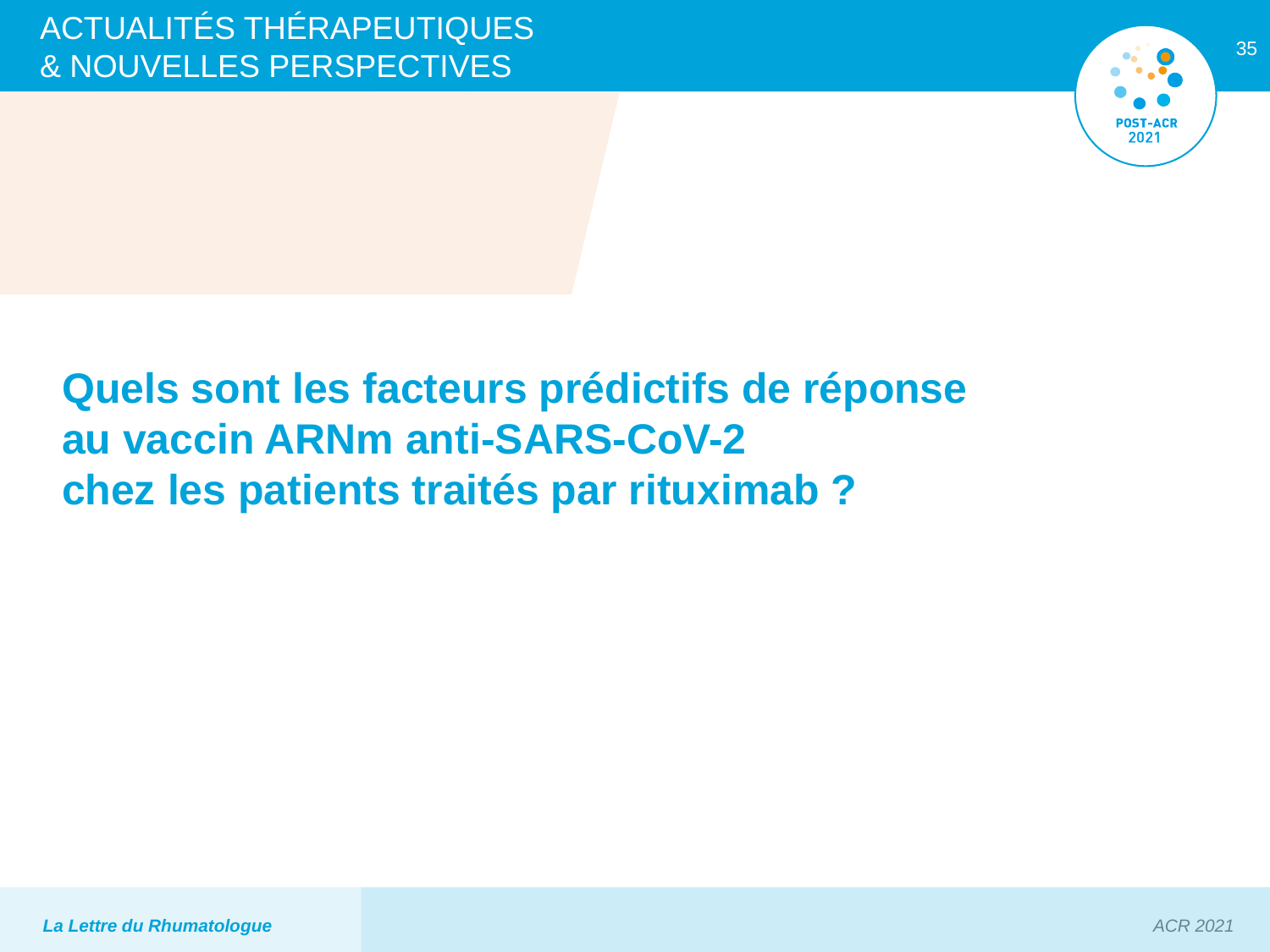

Quels sont les facteurs prédictifs de réponse au vaccin ARNm anti-SARS-CoV-2 chez les patients traités par rituximab ?